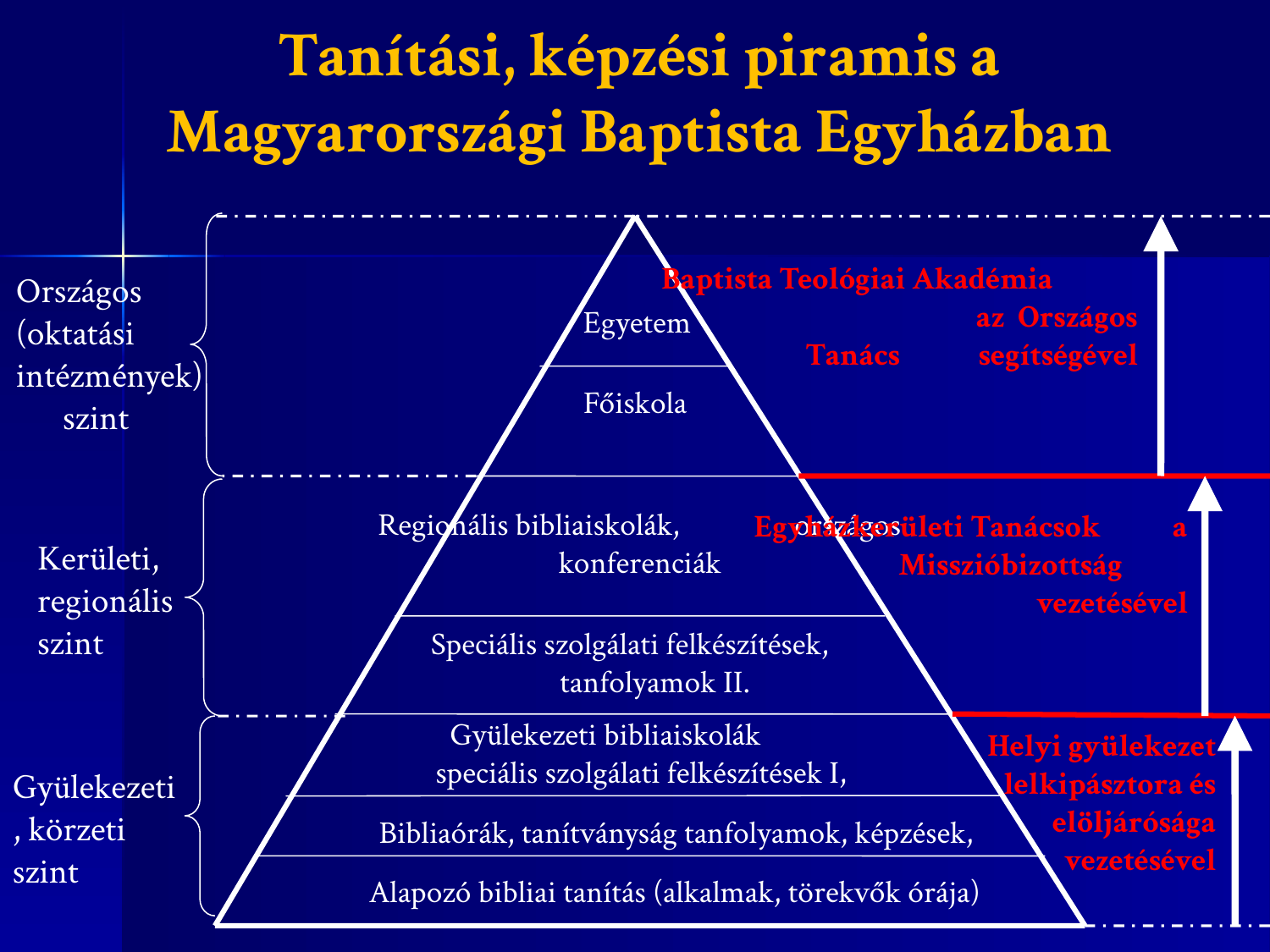

Tanítási, képzési piramis a Magyarországi Baptista Egyházban

Baptista Teológiai Akadémia                                                az  Országos Tanács            segítségével
Országos (oktatási      intézmények)       szint
Egyetem

Főiskola

Regionális bibliaiskolák,                országos konferenciák
Egyházkerületi Tanácsok           a Misszióbizottság           vezetésével
Kerületi, regionális      szint

Speciális szolgálati felkészítések,        tanfolyamok II.
Gyülekezeti bibliaiskolák            speciális szolgálati felkészítések I,

Helyi gyülekezet lelkipásztora és elöljárósága vezetésével
Gyülekezeti, körzeti szint

Bibliaórák, tanítványság tanfolyamok, képzések,

Alapozó bibliai tanítás (alkalmak, törekvők órája)